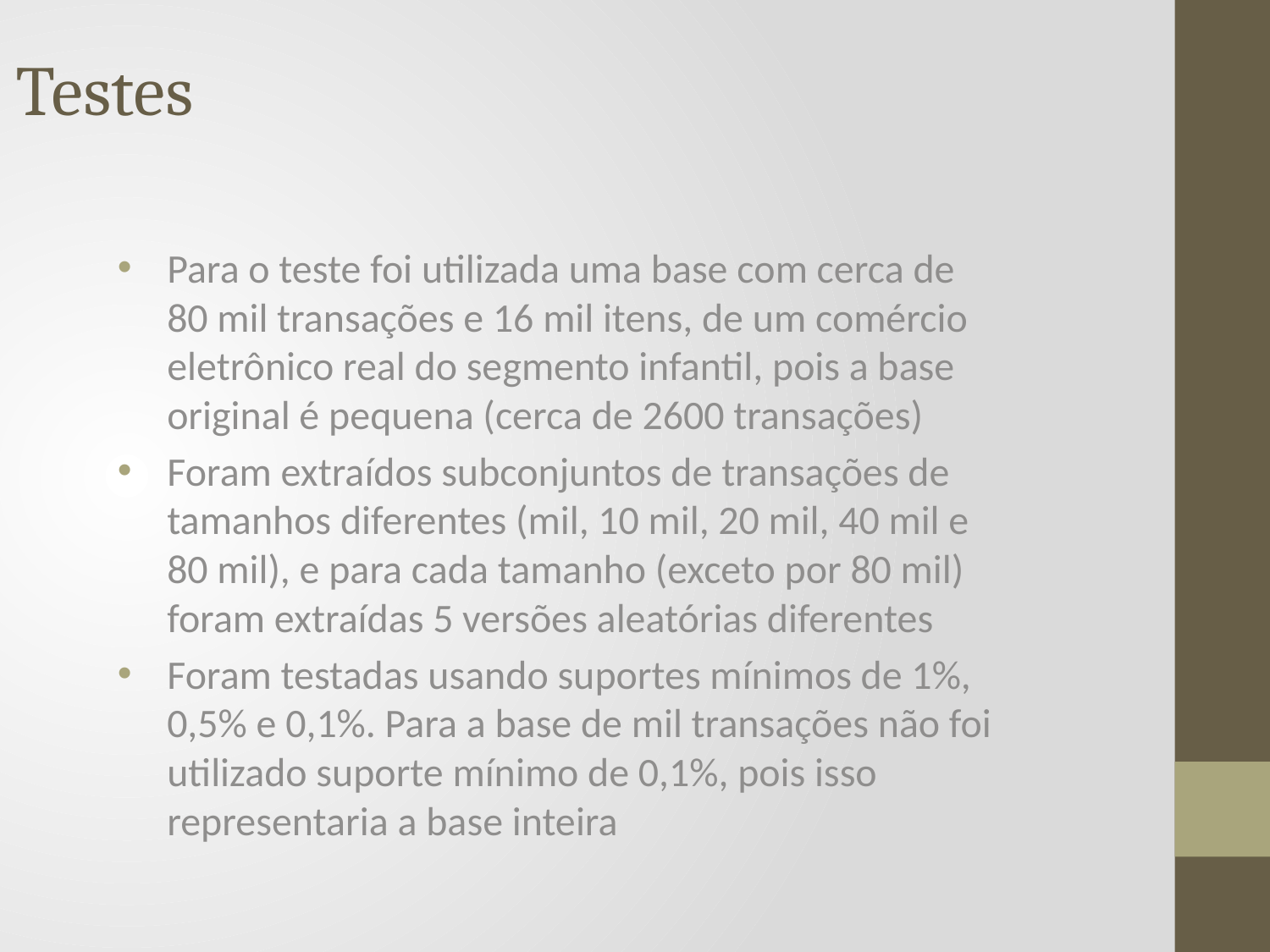

# Testes
Para o teste foi utilizada uma base com cerca de 80 mil transações e 16 mil itens, de um comércio eletrônico real do segmento infantil, pois a base original é pequena (cerca de 2600 transações)
Foram extraídos subconjuntos de transações de tamanhos diferentes (mil, 10 mil, 20 mil, 40 mil e 80 mil), e para cada tamanho (exceto por 80 mil) foram extraídas 5 versões aleatórias diferentes
Foram testadas usando suportes mínimos de 1%, 0,5% e 0,1%. Para a base de mil transações não foi utilizado suporte mínimo de 0,1%, pois isso representaria a base inteira